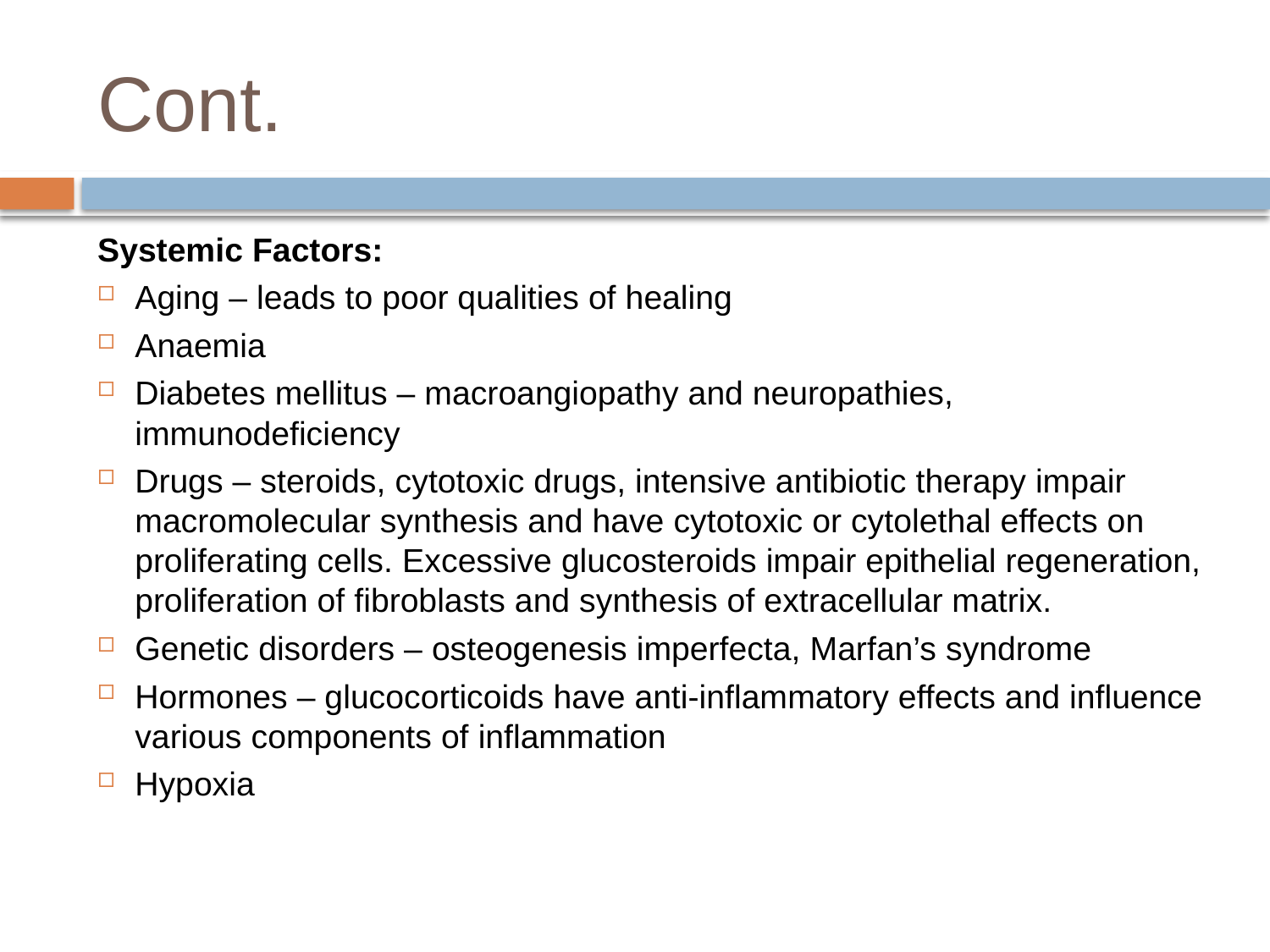

# Cont.
Systemic Factors:
Aging – leads to poor qualities of healing
Anaemia
Diabetes mellitus – macroangiopathy and neuropathies, immunodeficiency
Drugs – steroids, cytotoxic drugs, intensive antibiotic therapy impair macromolecular synthesis and have cytotoxic or cytolethal effects on proliferating cells. Excessive glucosteroids impair epithelial regeneration, proliferation of fibroblasts and synthesis of extracellular matrix.
Genetic disorders – osteogenesis imperfecta, Marfan’s syndrome
Hormones – glucocorticoids have anti-inflammatory effects and influence various components of inflammation
Hypoxia